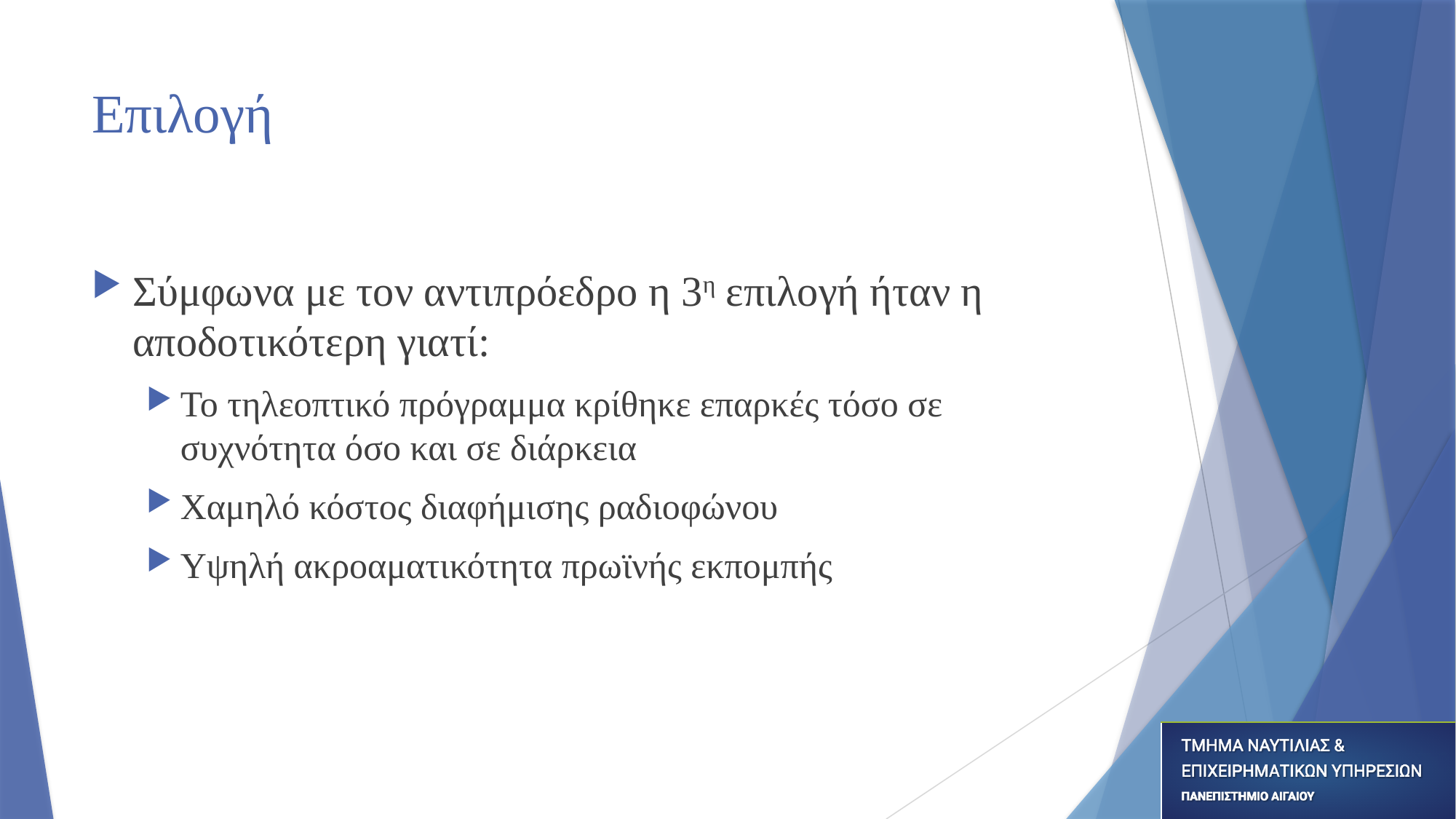

# Επιλογή
Σύμφωνα με τον αντιπρόεδρο η 3η επιλογή ήταν η αποδοτικότερη γιατί:
Το τηλεοπτικό πρόγραμμα κρίθηκε επαρκές τόσο σε συχνότητα όσο και σε διάρκεια
Χαμηλό κόστος διαφήμισης ραδιοφώνου
Υψηλή ακροαματικότητα πρωϊνής εκπομπής